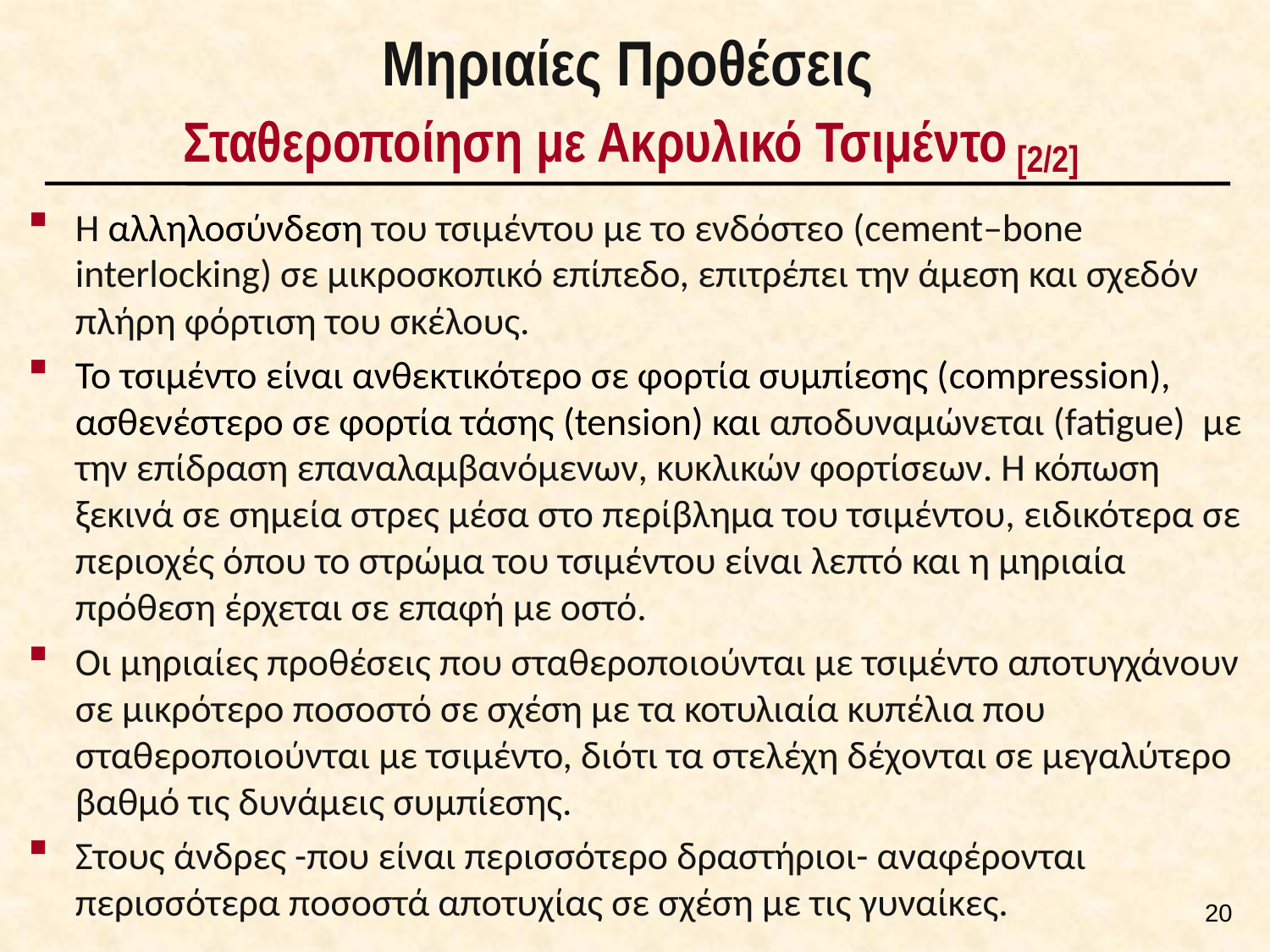

Μηριαίες Προθέσεις
Σταθεροποίηση με Ακρυλικό Τσιμέντο [2/2]
Η αλληλοσύνδεση του τσιμέντου με το ενδόστεο (cement–bone interlocking) σε μικροσκοπικό επίπεδο, επιτρέπει την άμεση και σχεδόν πλήρη φόρτιση του σκέλους.
Το τσιμέντο είναι ανθεκτικότερο σε φορτία συμπίεσης (compression), ασθενέστερο σε φορτία τάσης (tension) και αποδυναμώνεται (fatigue)  με την επίδραση επαναλαμβανόμενων, κυκλικών φορτίσεων. Η κόπωση ξεκινά σε σημεία στρες μέσα στο περίβλημα του τσιμέντου, ειδικότερα σε περιοχές όπου το στρώμα του τσιμέντου είναι λεπτό και η μηριαία πρόθεση έρχεται σε επαφή με οστό.
Οι μηριαίες προθέσεις που σταθεροποιούνται με τσιμέντο αποτυγχάνουν σε μικρότερο ποσοστό σε σχέση με τα κοτυλιαία κυπέλια που σταθεροποιούνται με τσιμέντο, διότι τα στελέχη δέχονται σε μεγαλύτερο βαθμό τις δυνάμεις συμπίεσης.
Στους άνδρες -που είναι περισσότερο δραστήριοι- αναφέρονται περισσότερα ποσοστά αποτυχίας σε σχέση με τις γυναίκες.

20